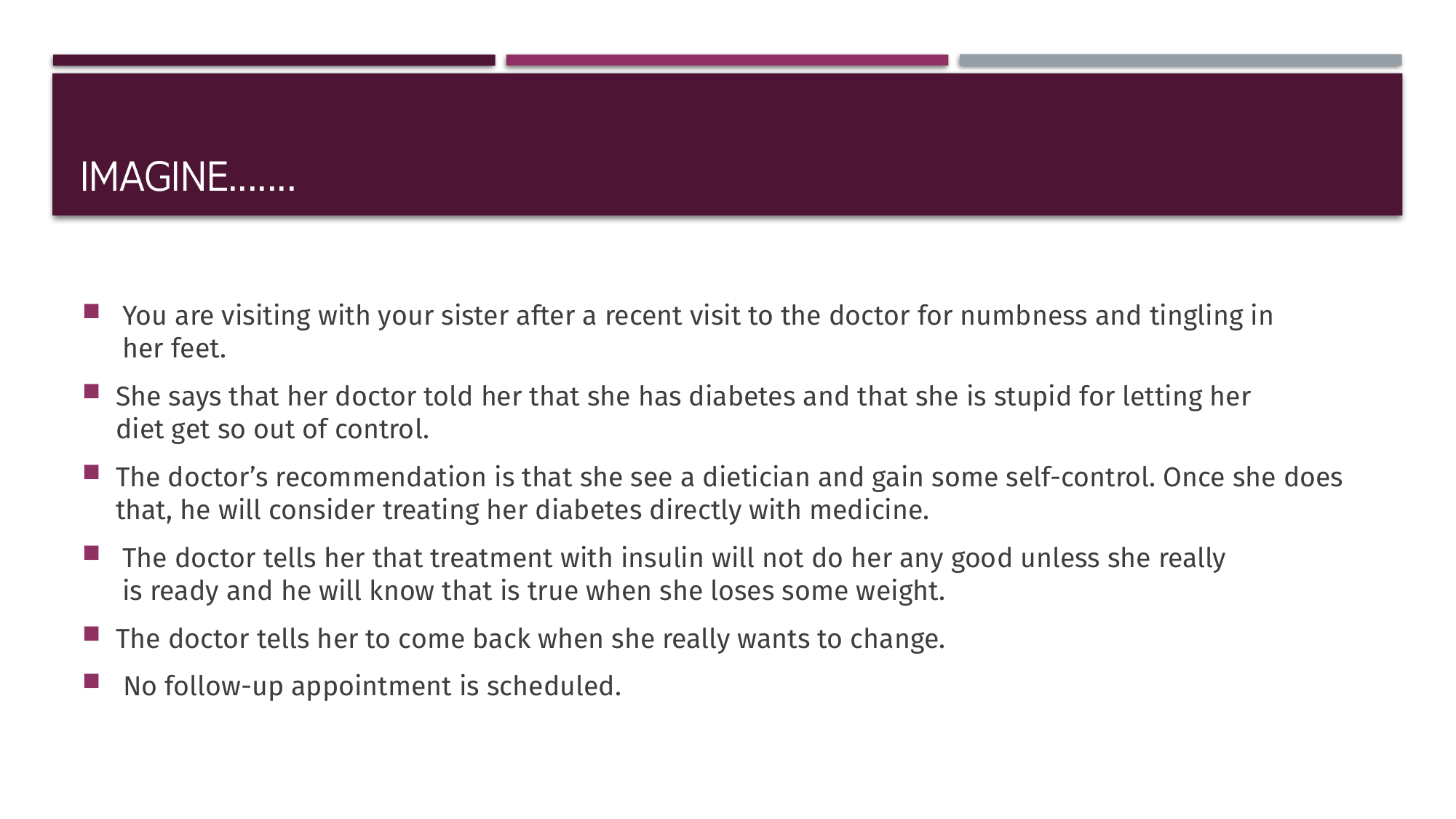

# Imagine.......
You are visiting with your sister after a recent visit to the doctor for numbness and tingling in her feet.
She says that her doctor told her that she has diabetes and that she is stupid for letting her diet get so out of control.
The doctor’s recommendation is that she see a dietician and gain some self-control. Once she does that, he will consider treating her diabetes directly with medicine.
The doctor tells her that treatment with insulin will not do her any good unless she really is ready and he will know that is true when she loses some weight.
The doctor tells her to come back when she really wants to change.
 No follow-up appointment is scheduled.